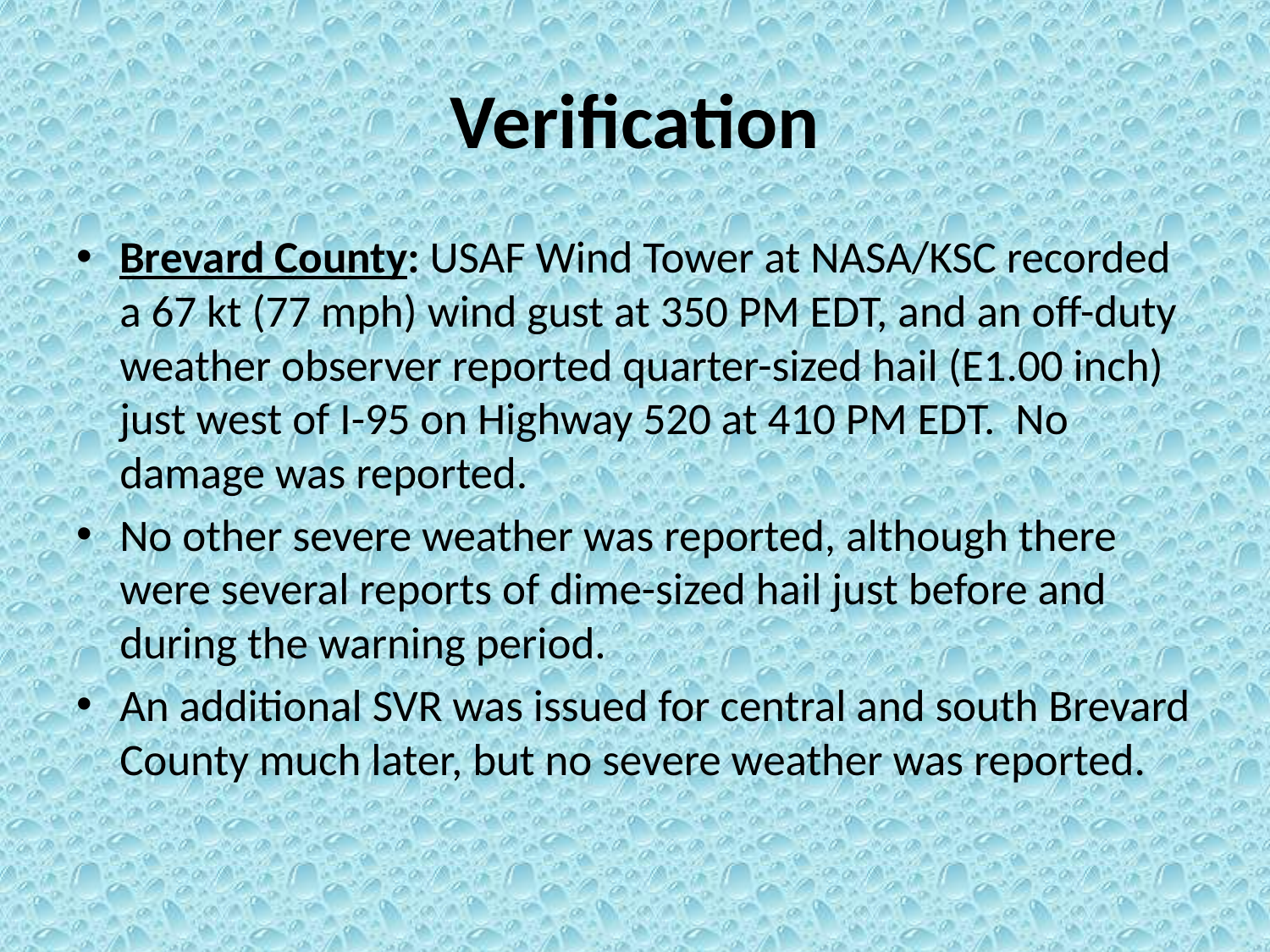

# Verification
Brevard County: USAF Wind Tower at NASA/KSC recorded a 67 kt (77 mph) wind gust at 350 PM EDT, and an off-duty weather observer reported quarter-sized hail (E1.00 inch) just west of I-95 on Highway 520 at 410 PM EDT.  No damage was reported.
No other severe weather was reported, although there were several reports of dime-sized hail just before and during the warning period.
An additional SVR was issued for central and south Brevard County much later, but no severe weather was reported.